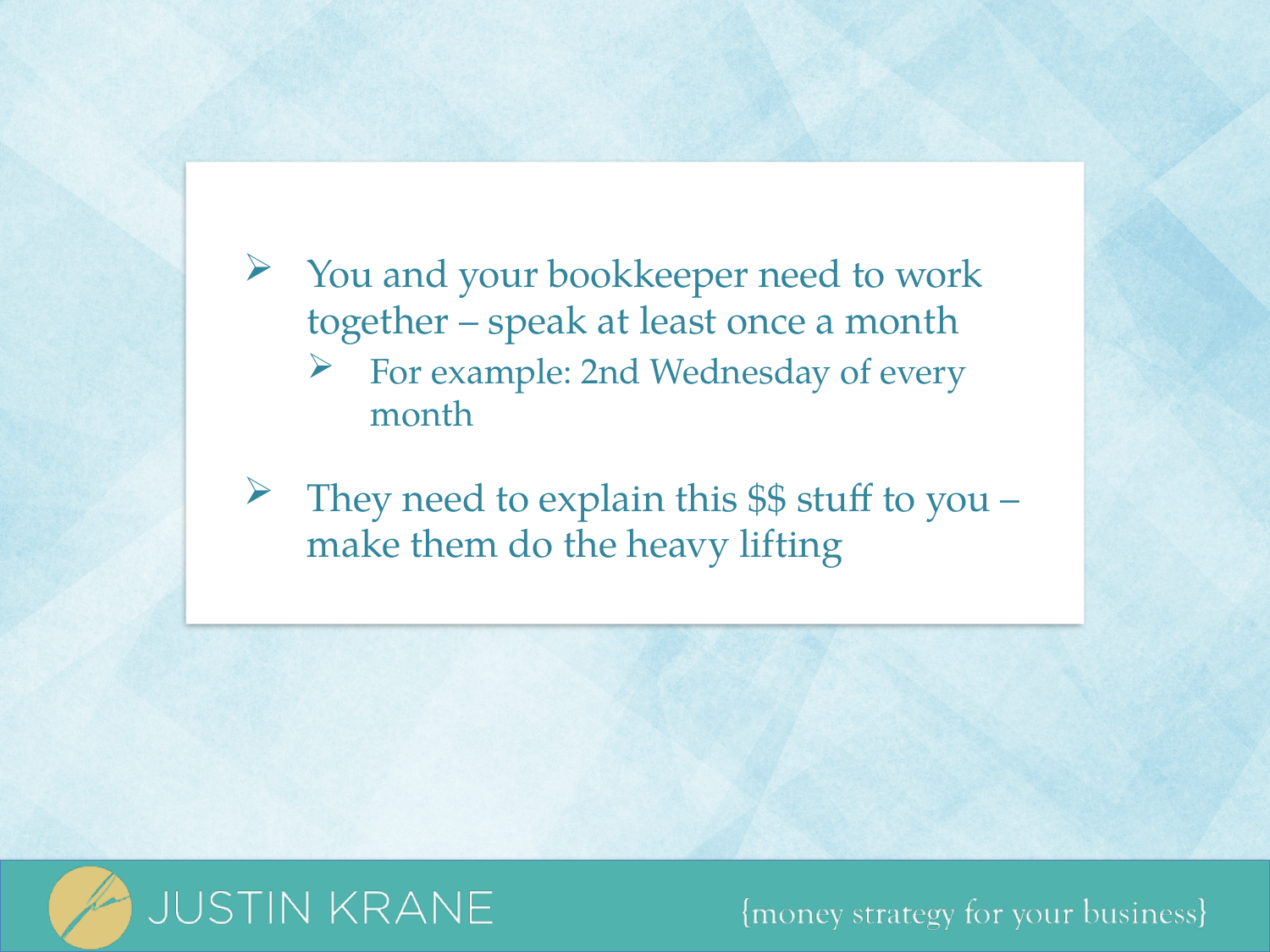

You and your bookkeeper need to work together – speak at least once a month
For example: 2nd Wednesday of every month
#
They need to explain this $$ stuff to you – make them do the heavy lifting